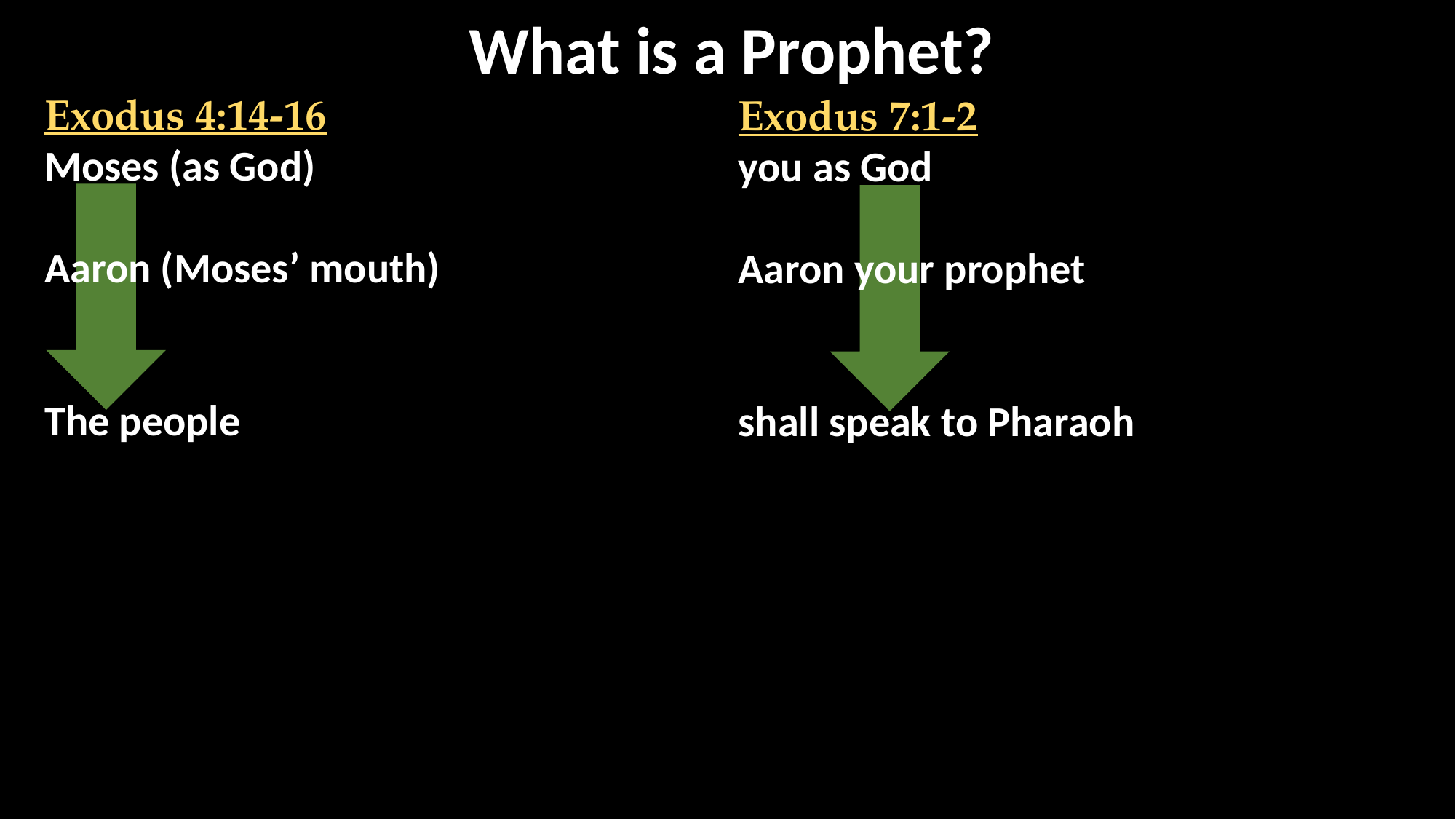

What is a Prophet?
Exodus 4:14-16
Moses (as God)

Aaron (Moses’ mouth)

The people
Exodus 7:1-2
you as God

Aaron your prophet

shall speak to Pharaoh